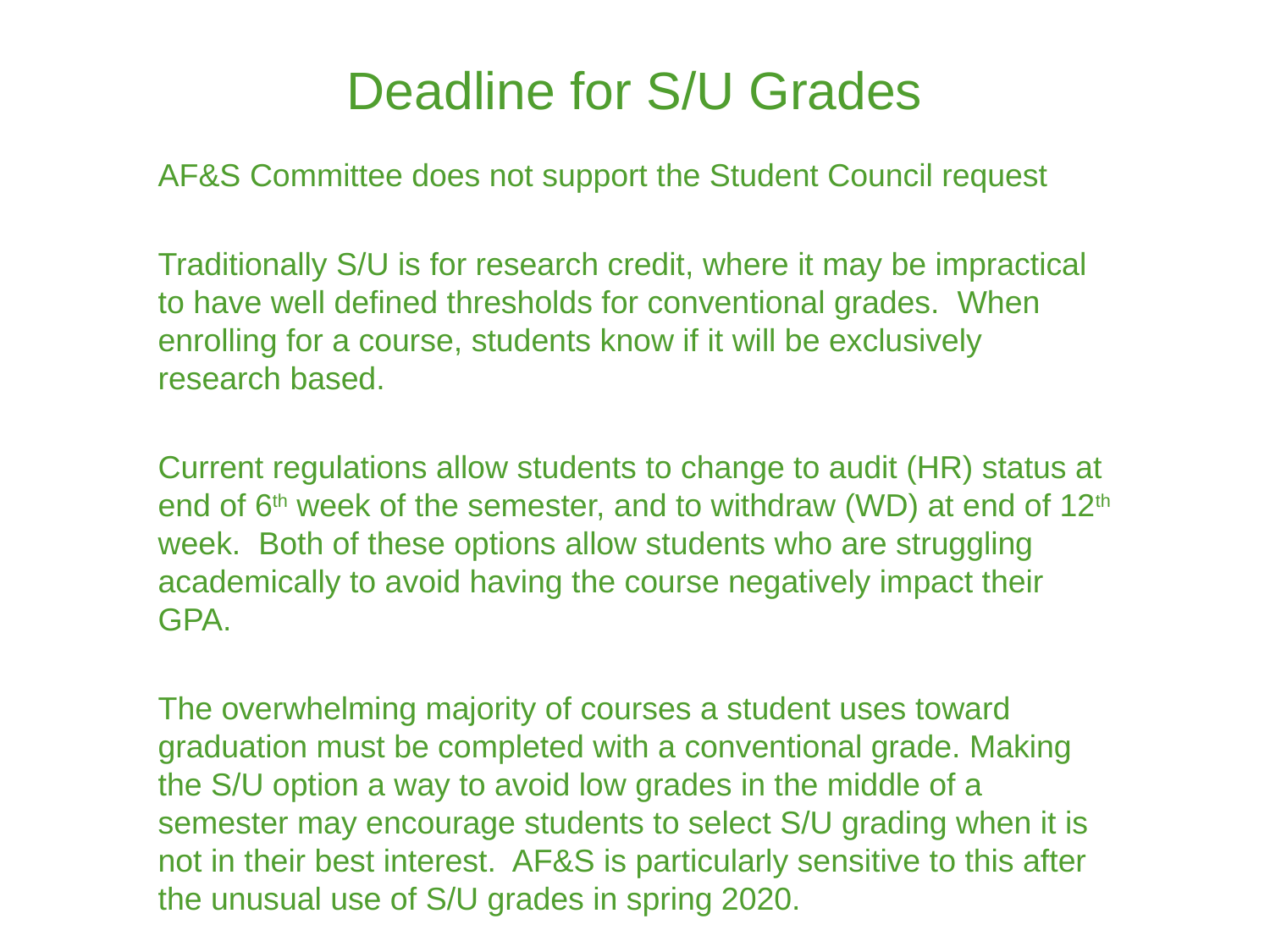

Deadline for S/U Grades
AF&S Committee does not support the Student Council request

Traditionally S/U is for research credit, where it may be impractical to have well defined thresholds for conventional grades.  When enrolling for a course, students know if it will be exclusively research based.

Current regulations allow students to change to audit (HR) status at end of 6th week of the semester, and to withdraw (WD) at end of 12th week.  Both of these options allow students who are struggling academically to avoid having the course negatively impact their GPA.

The overwhelming majority of courses a student uses toward graduation must be completed with a conventional grade. Making the S/U option a way to avoid low grades in the middle of a semester may encourage students to select S/U grading when it is not in their best interest.  AF&S is particularly sensitive to this after the unusual use of S/U grades in spring 2020.